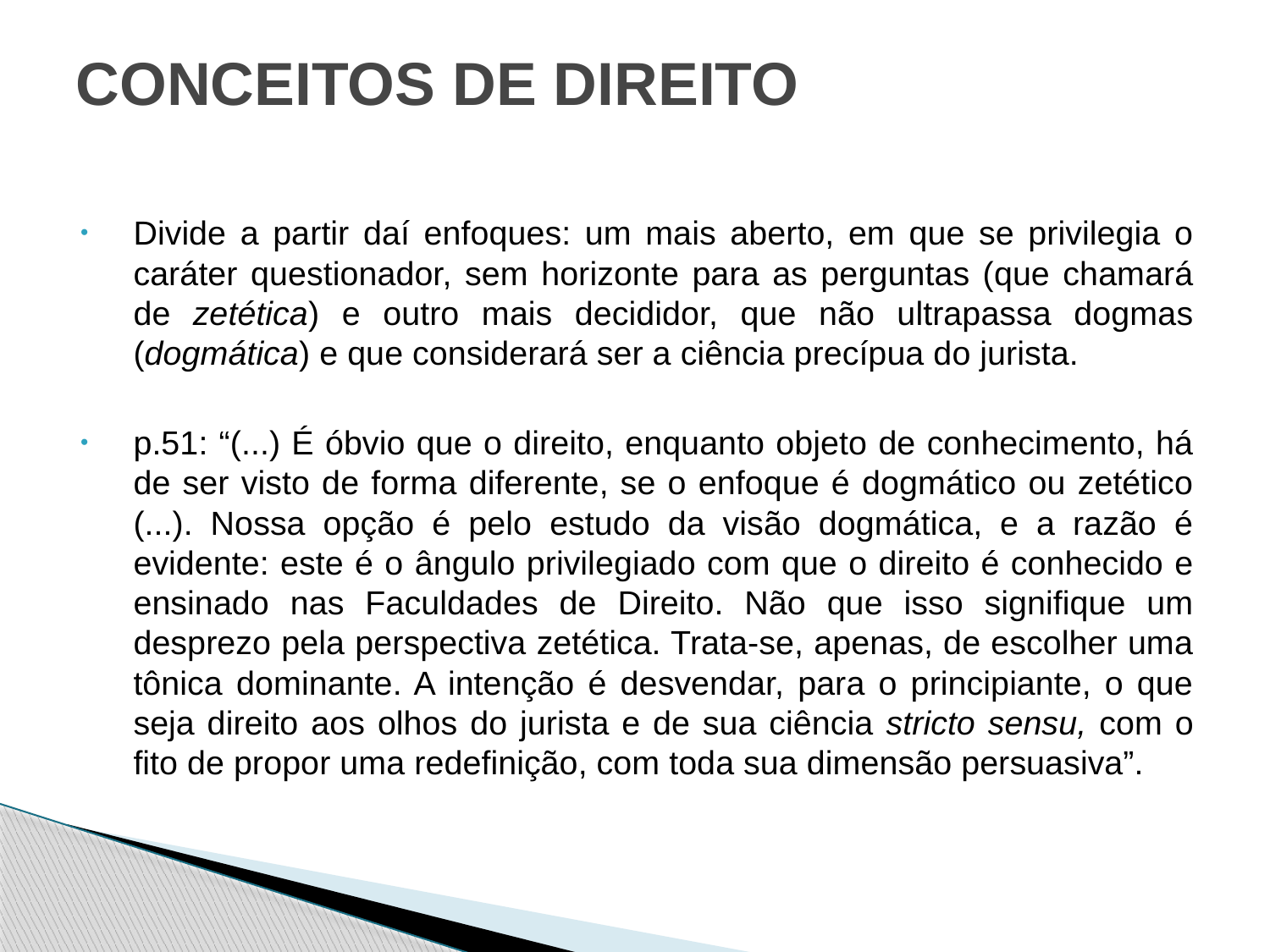

# CONCEITOS DE DIREITO
Divide a partir daí enfoques: um mais aberto, em que se privilegia o caráter questionador, sem horizonte para as perguntas (que chamará de zetética) e outro mais decididor, que não ultrapassa dogmas (dogmática) e que considerará ser a ciência precípua do jurista.

p.51: “(...) É óbvio que o direito, enquanto objeto de conhecimento, há de ser visto de forma diferente, se o enfoque é dogmático ou zetético (...). Nossa opção é pelo estudo da visão dogmática, e a razão é evidente: este é o ângulo privilegiado com que o direito é conhecido e ensinado nas Faculdades de Direito. Não que isso signifique um desprezo pela perspectiva zetética. Trata-se, apenas, de escolher uma tônica dominante. A intenção é desvendar, para o principiante, o que seja direito aos olhos do jurista e de sua ciência stricto sensu, com o fito de propor uma redefinição, com toda sua dimensão persuasiva”.